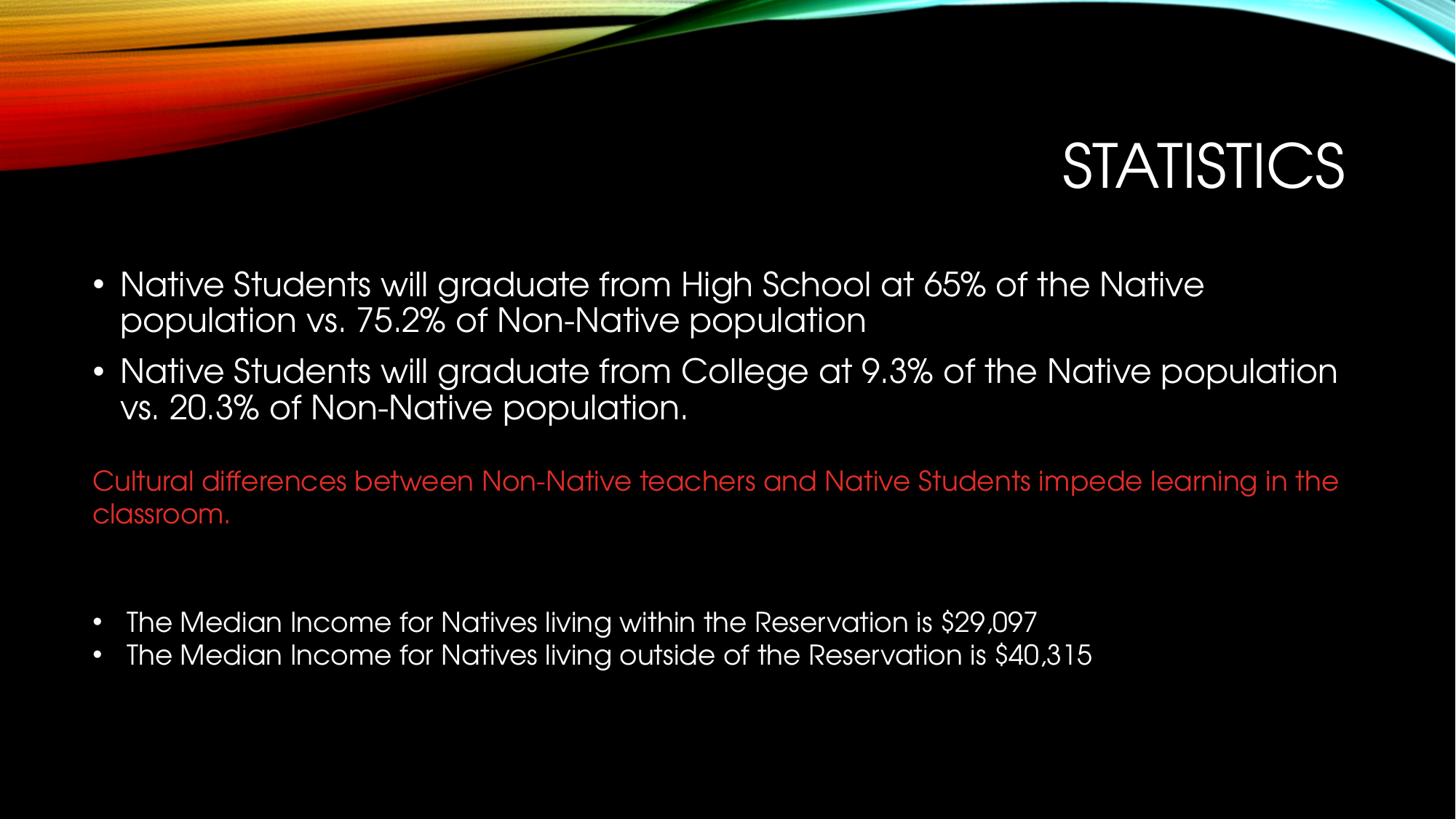

# Statistics
Native Students will graduate from High School at 65% of the Native population vs. 75.2% of Non-Native population
Native Students will graduate from College at 9.3% of the Native population vs. 20.3% of Non-Native population.

Cultural differences between Non-Native teachers and Native Students impede learning in the classroom.
The Median Income for Natives living within the Reservation is $29,097
The Median Income for Natives living outside of the Reservation is $40,315